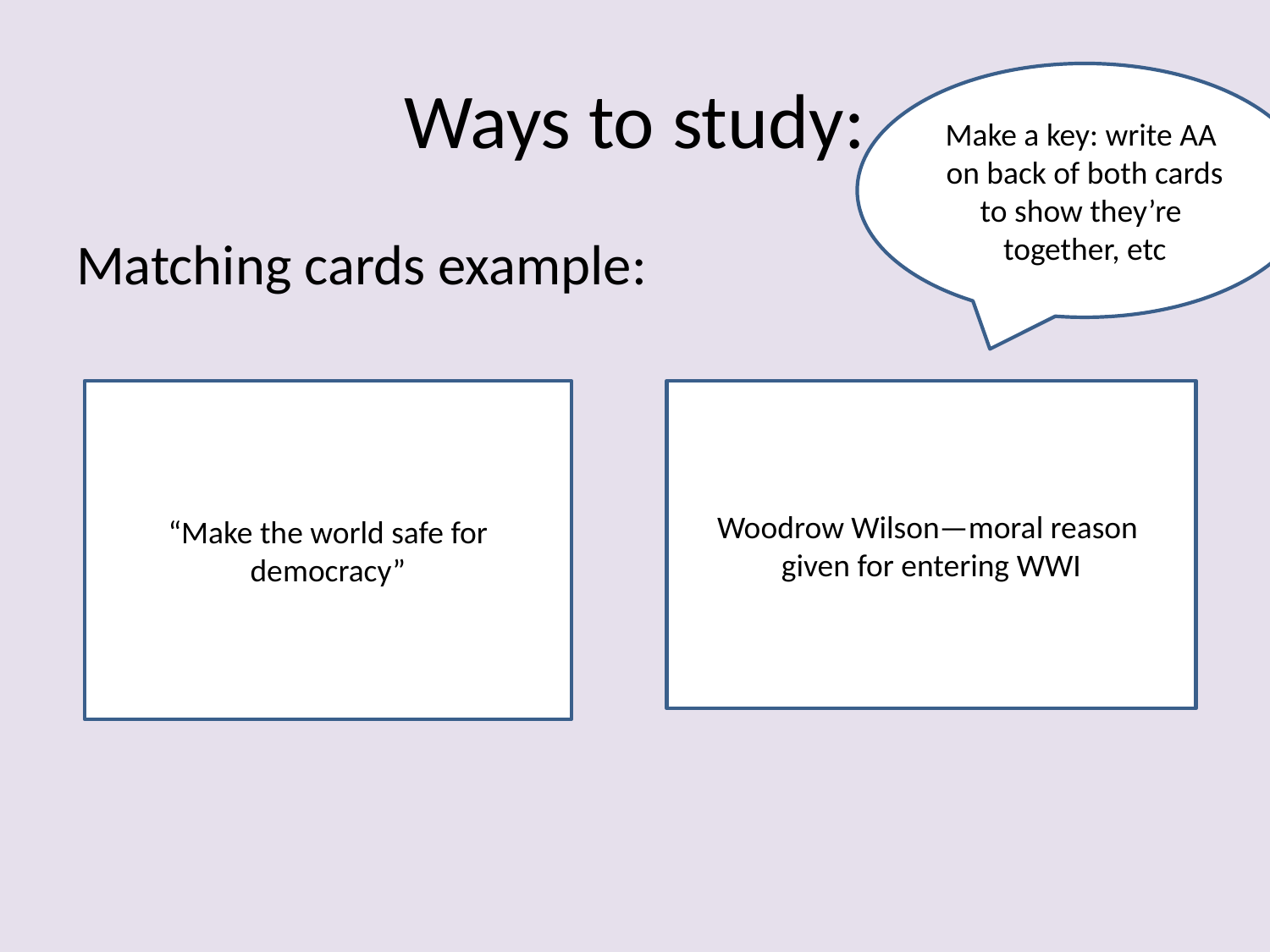

# Ways to study:
Make a key: write AA
on back of both cards to show they’re
together, etc
Matching cards example:
“Make the world safe for democracy”
Woodrow Wilson—moral reason
given for entering WWI